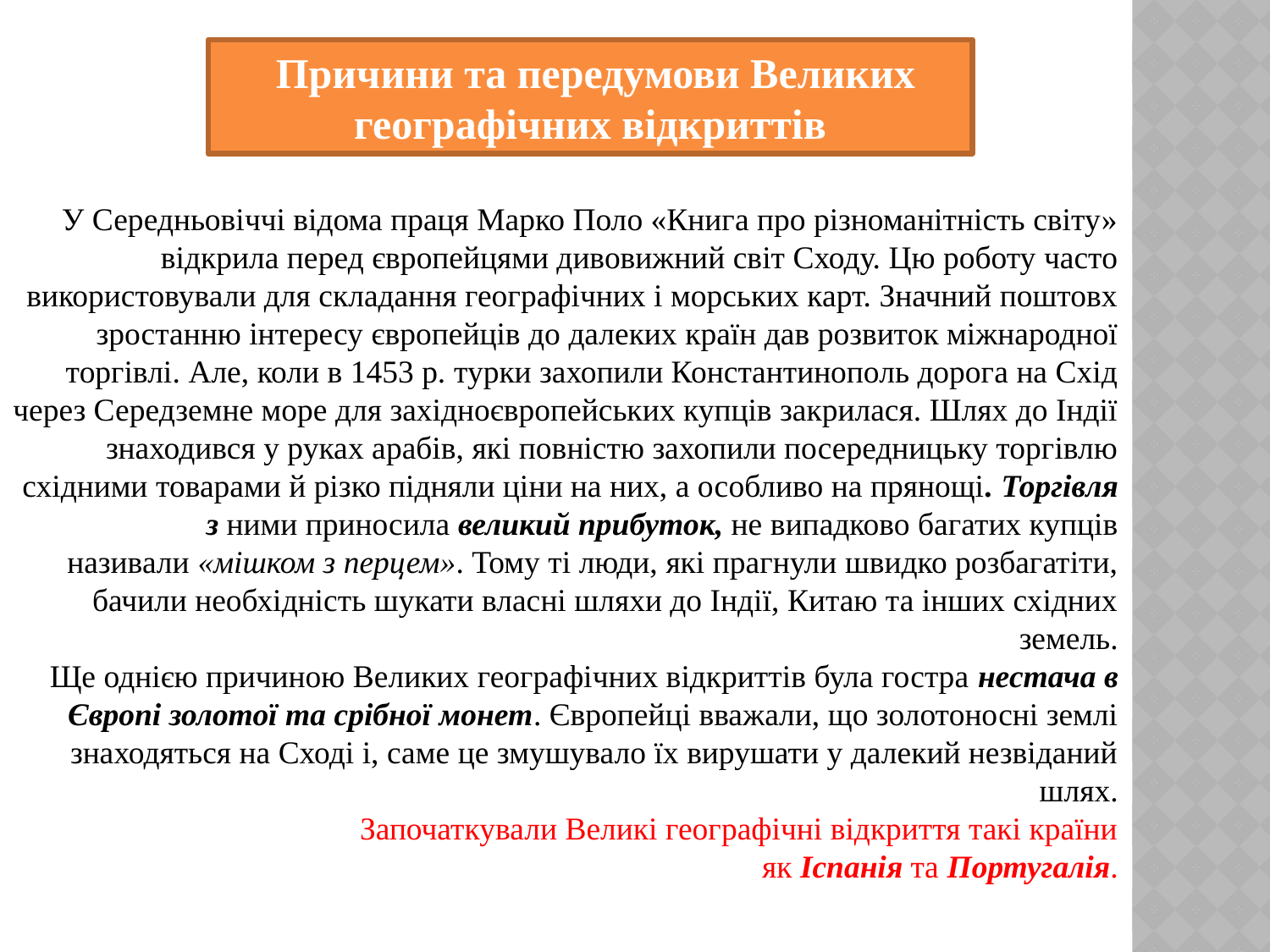

Причини та передумови Великих географічних відкриттів
У Середньовіччі відома праця Марко Поло «Книга про різноманітність світу» відкрила перед європейцями дивовижний світ Сходу. Цю роботу часто використовували для складання географічних і морських карт. Значний поштовх зростанню інтересу європейців до далеких країн дав розвиток міжнародної торгівлі. Але, коли в 1453 р. турки захопили Константинополь дорога на Схід через Середземне море для західноєвропейських купців закрилася. Шлях до Індії знаходився у руках арабів, які повністю захопили посередницьку торгівлю східними товарами й різко підняли ціни на них, а особливо на прянощі. Торгівля з ними приносила великий прибуток, не випадково багатих купців називали «мішком з перцем». Тому ті люди, які прагнули швидко розбагатіти, бачили необхідність шукати власні шляхи до Індії, Китаю та інших східних земель.
Ще однією причиною Великих географічних відкриттів була гостра нестача в Європі золотої та срібної монет. Європейці вважали, що золотоносні землі знаходяться на Сході і, саме це змушувало їх вирушати у далекий незвіданий шлях.
Започаткували Великі географічні відкриття такі країни як Іспанія та Португалія.